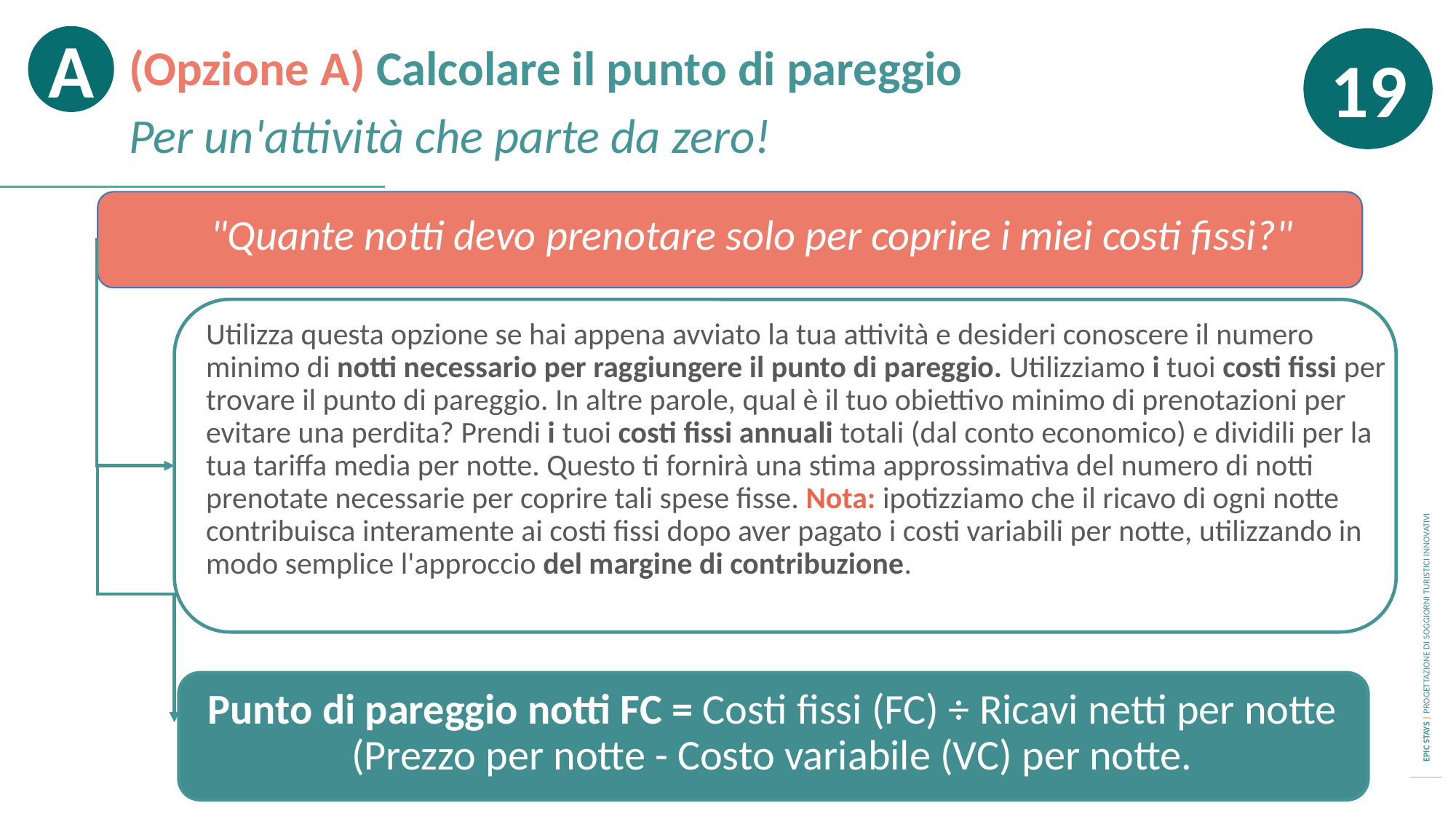

A

19
(Opzione A) Calcolare il punto di pareggio
Per un'attività che parte da zero!

"Quante notti devo prenotare solo per coprire i miei costi fissi?"

Utilizza questa opzione se hai appena avviato la tua attività e desideri conoscere il numero minimo di notti necessario per raggiungere il punto di pareggio. Utilizziamo i tuoi costi fissi per trovare il punto di pareggio. In altre parole, qual è il tuo obiettivo minimo di prenotazioni per evitare una perdita? Prendi i tuoi costi fissi annuali totali (dal conto economico) e dividili per la tua tariffa media per notte. Questo ti fornirà una stima approssimativa del numero di notti prenotate necessarie per coprire tali spese fisse. Nota: ipotizziamo che il ricavo di ogni notte contribuisca interamente ai costi fissi dopo aver pagato i costi variabili per notte, utilizzando in modo semplice l'approccio del margine di contribuzione.

Punto di pareggio notti FC = Costi fissi (FC) ÷ Ricavi netti per notte (Prezzo per notte - Costo variabile (VC) per notte.